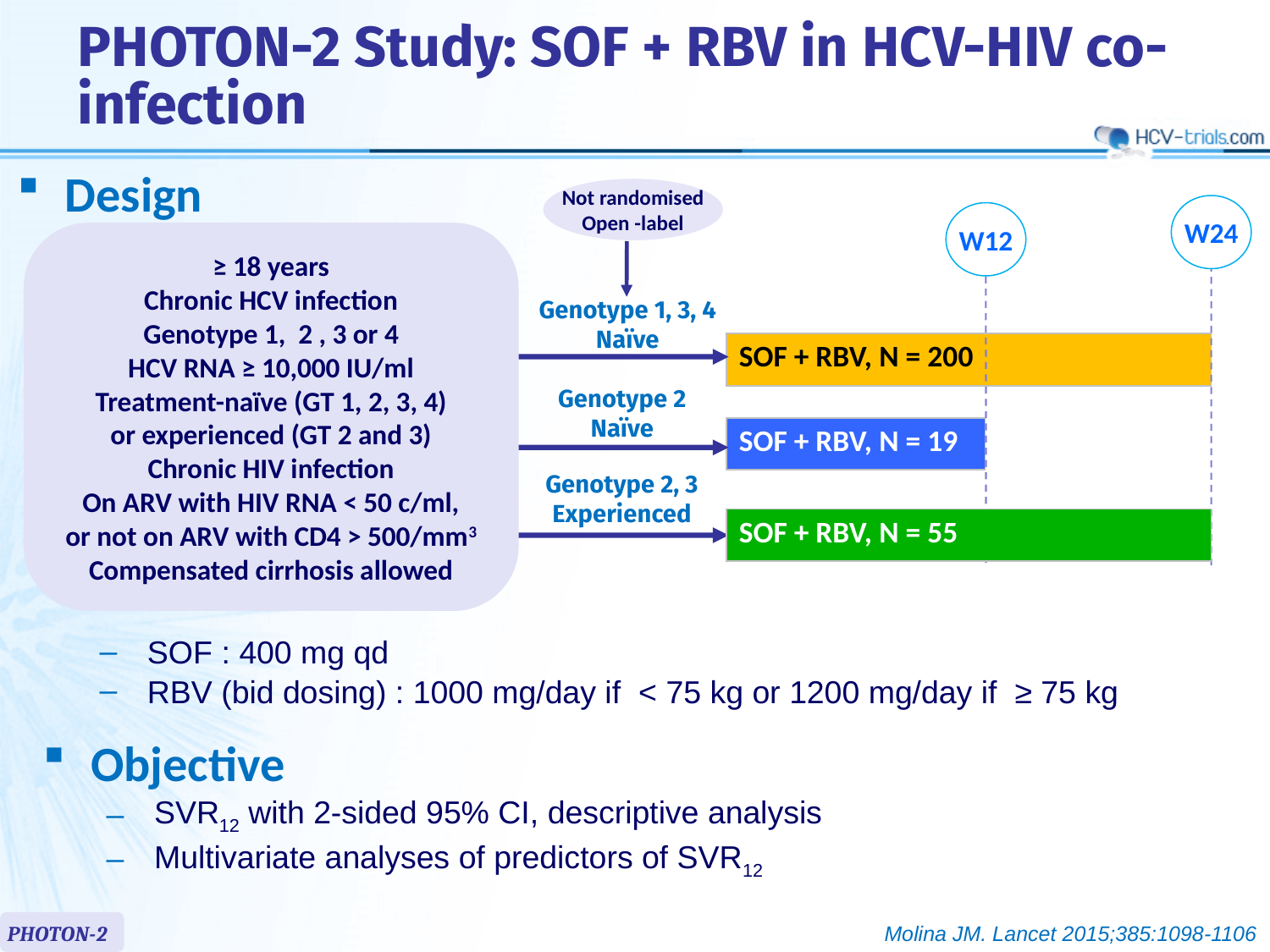

# PHOTON-2 Study: SOF + RBV in HCV-HIV co-infection
Design
Not randomised
Open -label
W24
W12
≥ 18 years
Chronic HCV infection
Genotype 1,  2 , 3 or 4
HCV RNA ≥ 10,000 IU/ml
Treatment-naïve (GT 1, 2, 3, 4)
or experienced (GT 2 and 3)
Chronic HIV infection
On ARV with HIV RNA < 50 c/ml,
or not on ARV with CD4 > 500/mm3
Compensated cirrhosis allowed

Genotype 1, 3, 4
Naïve
| SOF + RBV, N = 200 |
| --- |

Genotype 2
Naïve
| SOF + RBV, N = 19 |
| --- |

Genotype 2, 3
Experienced
| SOF + RBV, N = 55 |
| --- |

SOF : 400 mg qd
RBV (bid dosing) : 1000 mg/day if  < 75 kg or 1200 mg/day if  ≥ 75 kg
Objective
SVR12 with 2-sided 95% CI, descriptive analysis
Multivariate analyses of predictors of SVR12

PHOTON-2
Molina JM. Lancet 2015;385:1098-1106